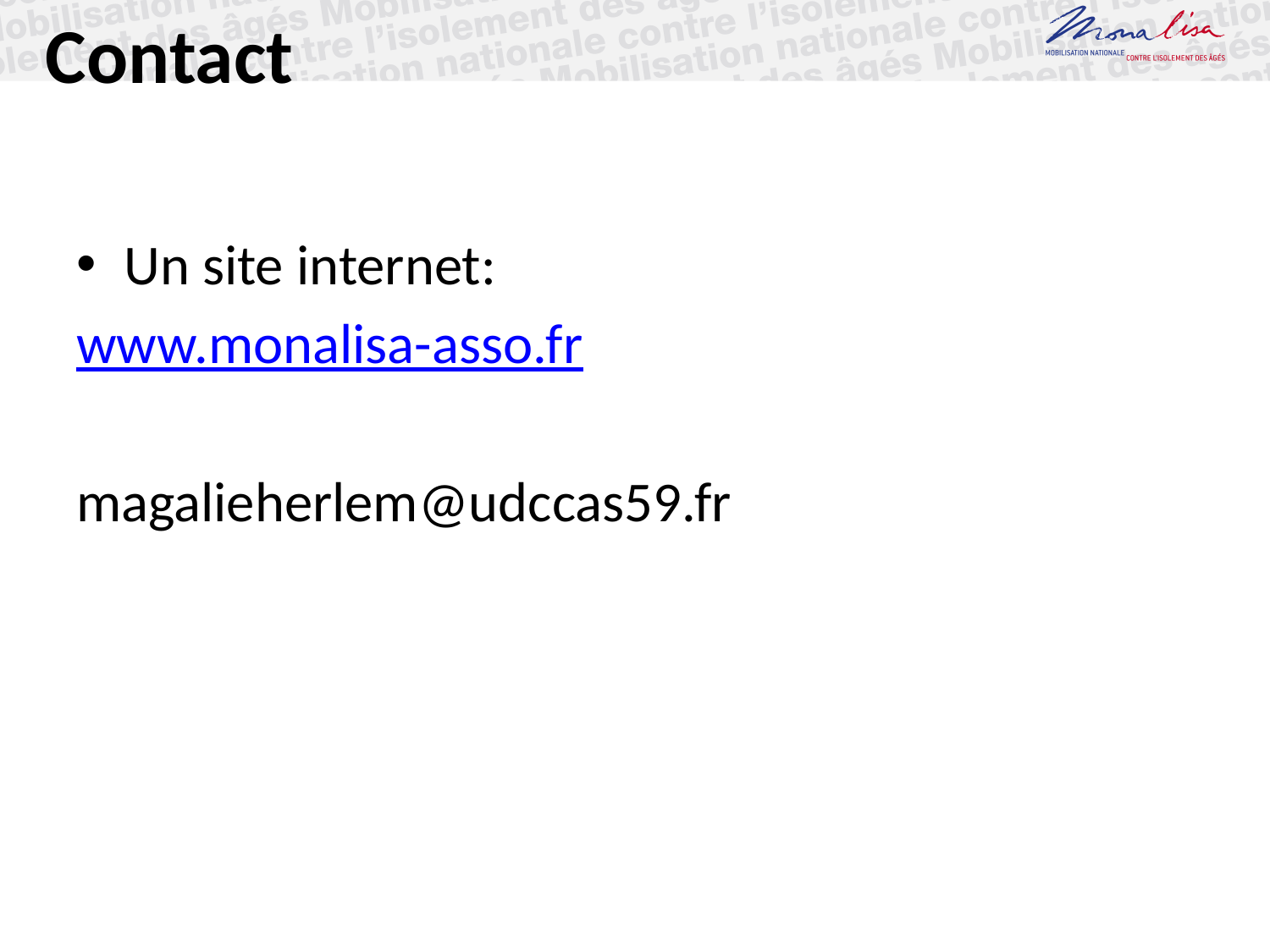

# Contact
Un site internet:
www.monalisa-asso.fr

magalieherlem@udccas59.fr